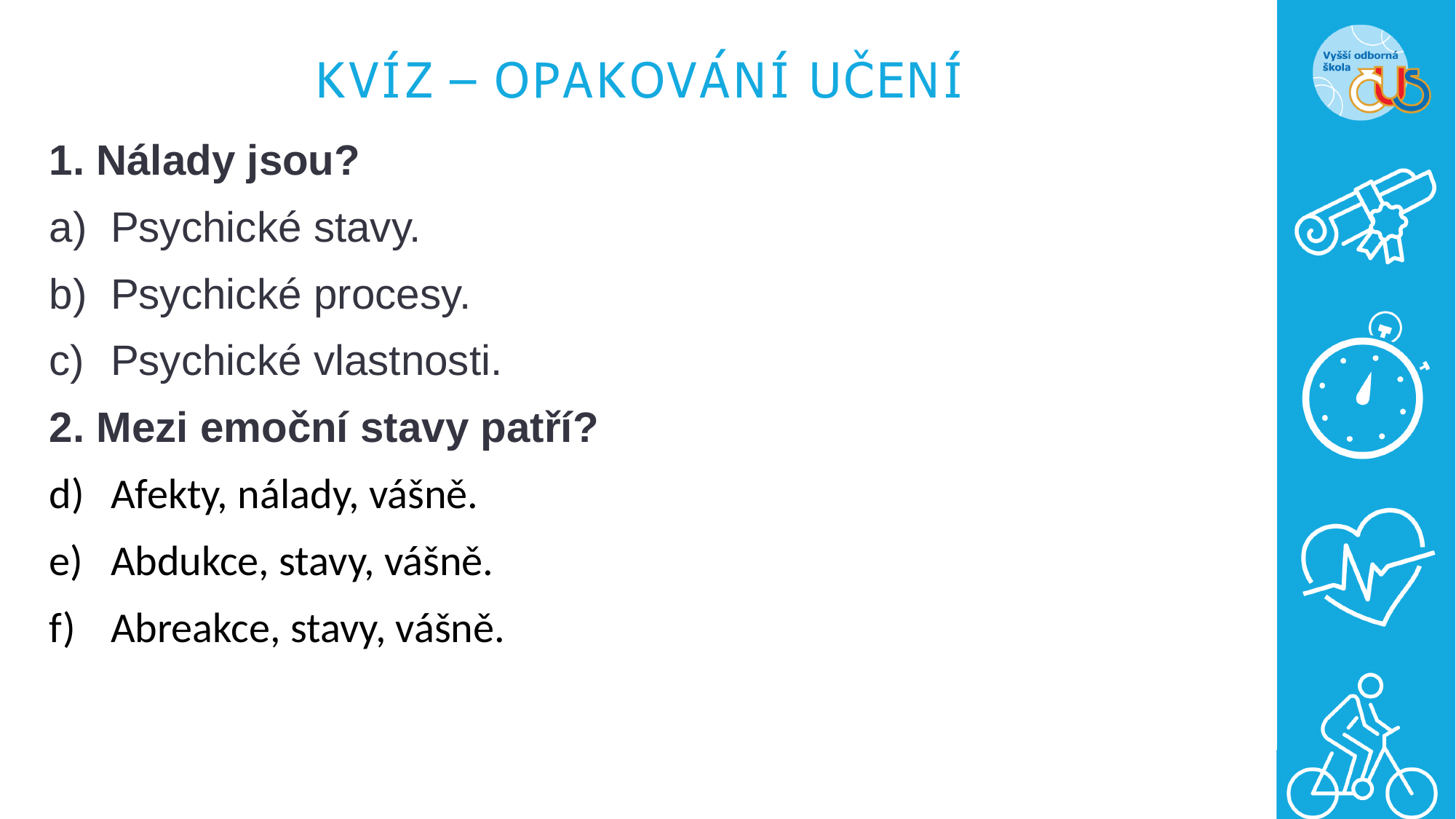

# KVÍZ – OPAKOVÁNÍ UČENÍ
1. Nálady jsou?
Psychické stavy.
Psychické procesy.
Psychické vlastnosti.
2. Mezi emoční stavy patří?
Afekty, nálady, vášně.
Abdukce, stavy, vášně.
Abreakce, stavy, vášně.